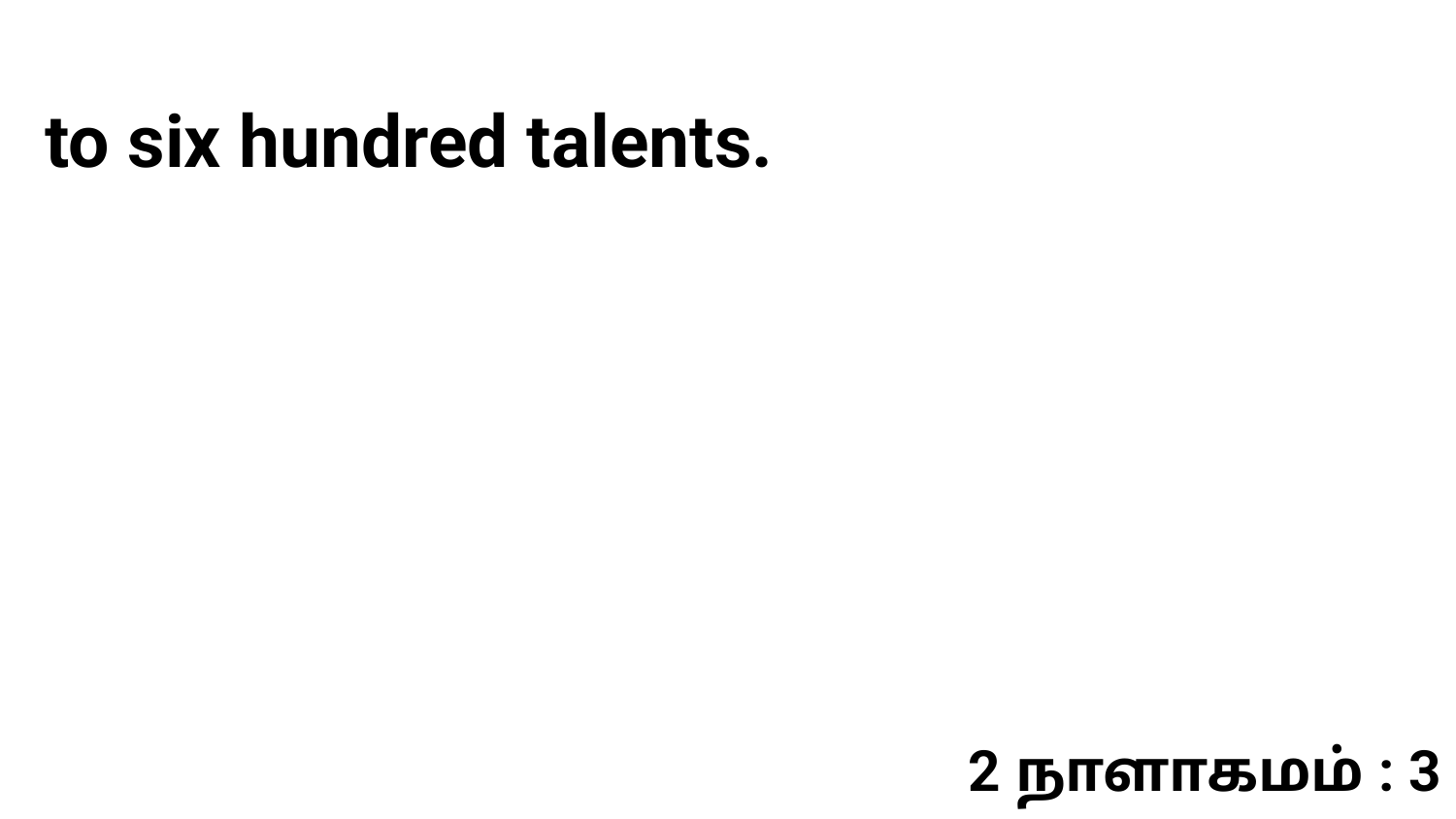

to six hundred talents.
2 நாளாகமம் : 3